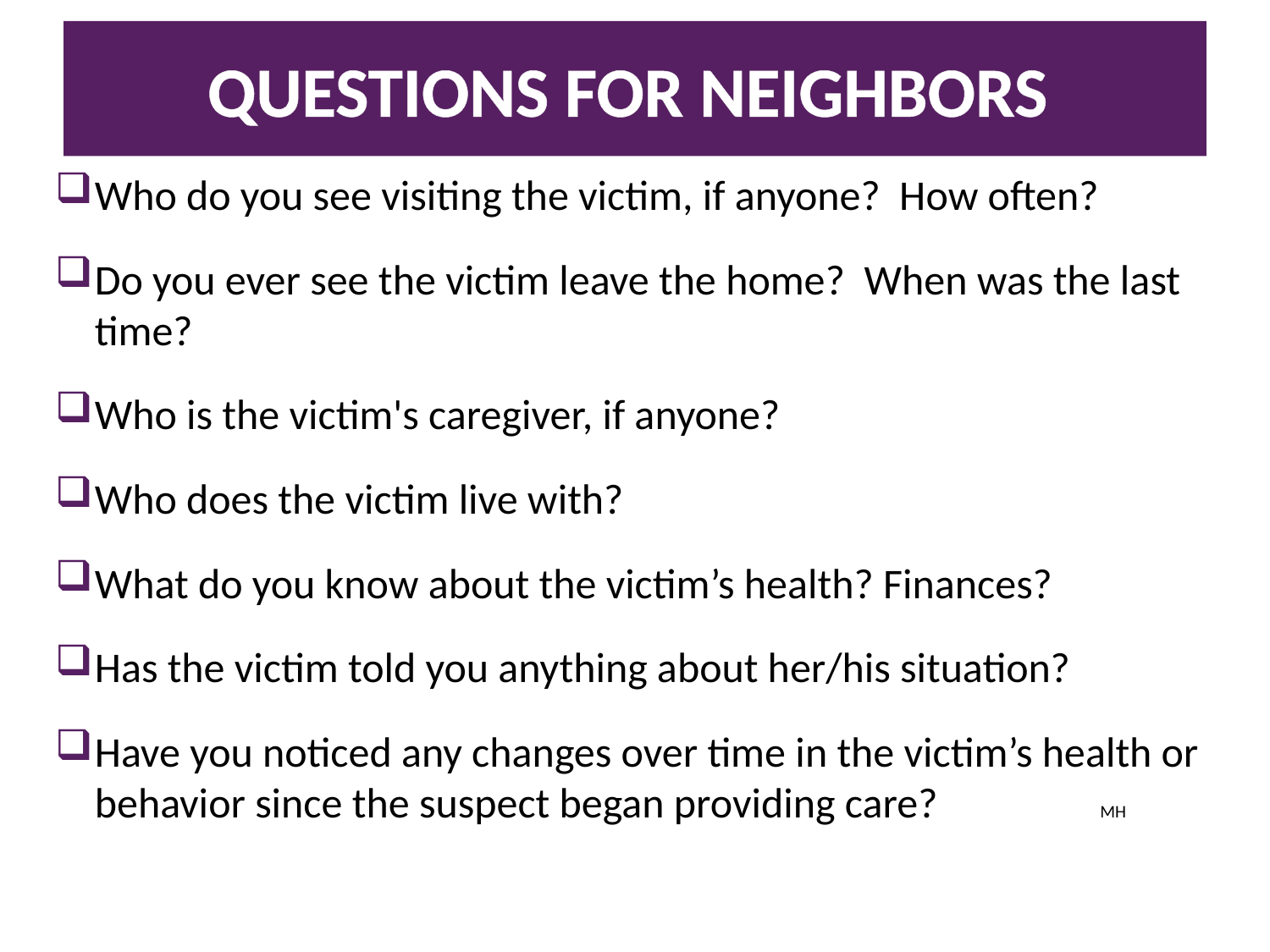

# Questions for Neighbors
Who do you see visiting the victim, if anyone?  How often?
Do you ever see the victim leave the home?  When was the last time?
Who is the victim's caregiver, if anyone?
Who does the victim live with?
What do you know about the victim’s health? Finances?
Has the victim told you anything about her/his situation?
Have you noticed any changes over time in the victim’s health or behavior since the suspect began providing care?                 MH

23